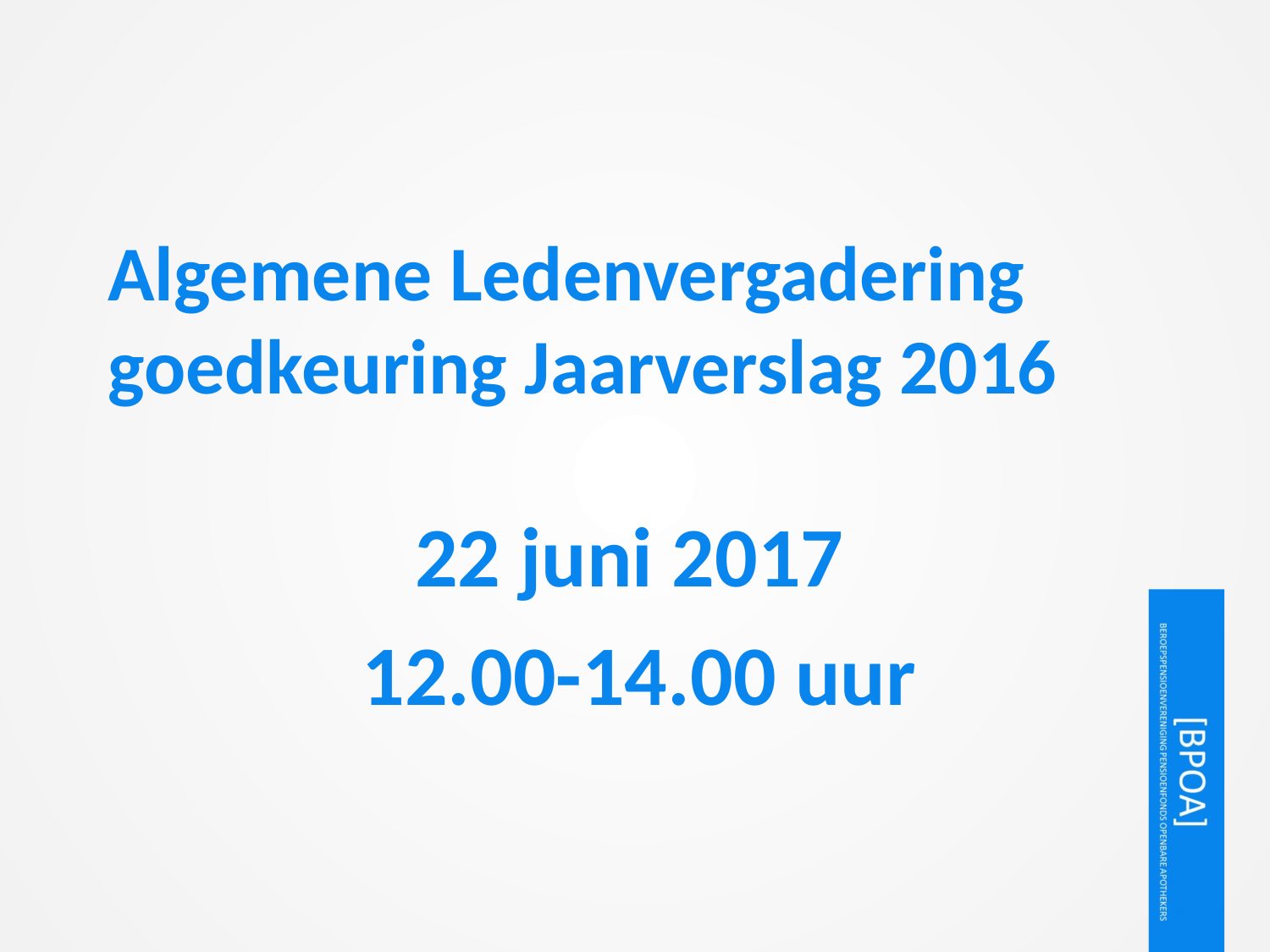

# Algemene Ledenvergadering goedkeuring Jaarverslag 2016
22 juni 2017
12.00-14.00 uur